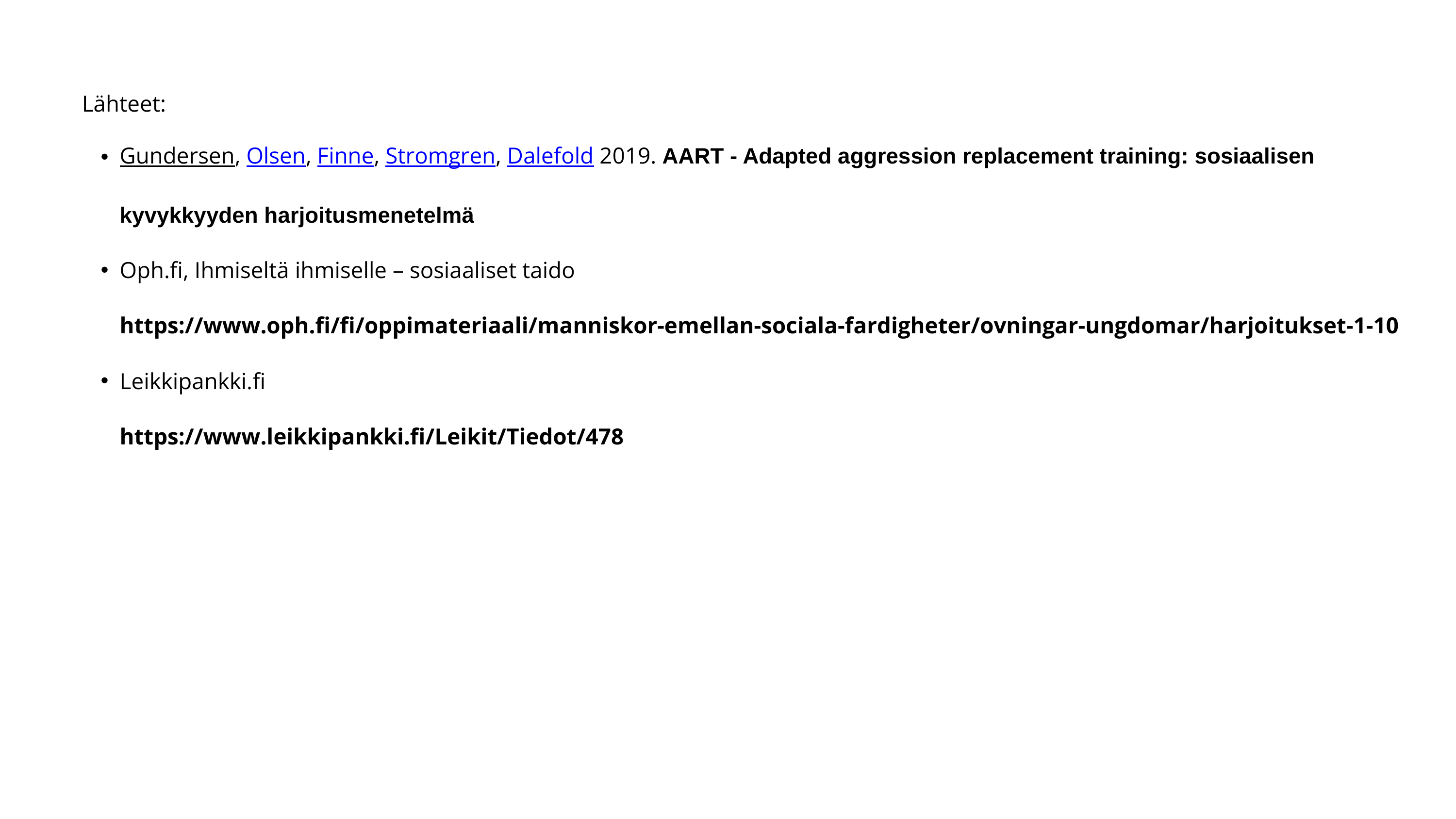

Lähteet
Lähteet:
Gundersen, Olsen, Finne, Stromgren, Dalefold 2019. AART - Adapted aggression replacement training: sosiaalisen kyvykkyyden harjoitusmenetelmä
Oph.fi, Ihmiseltä ihmiselle – sosiaaliset taido
https://www.oph.fi/fi/oppimateriaali/manniskor-emellan-sociala-fardigheter/ovningar-ungdomar/harjoitukset-1-10
Leikkipankki.fi
https://www.leikkipankki.fi/Leikit/Tiedot/478